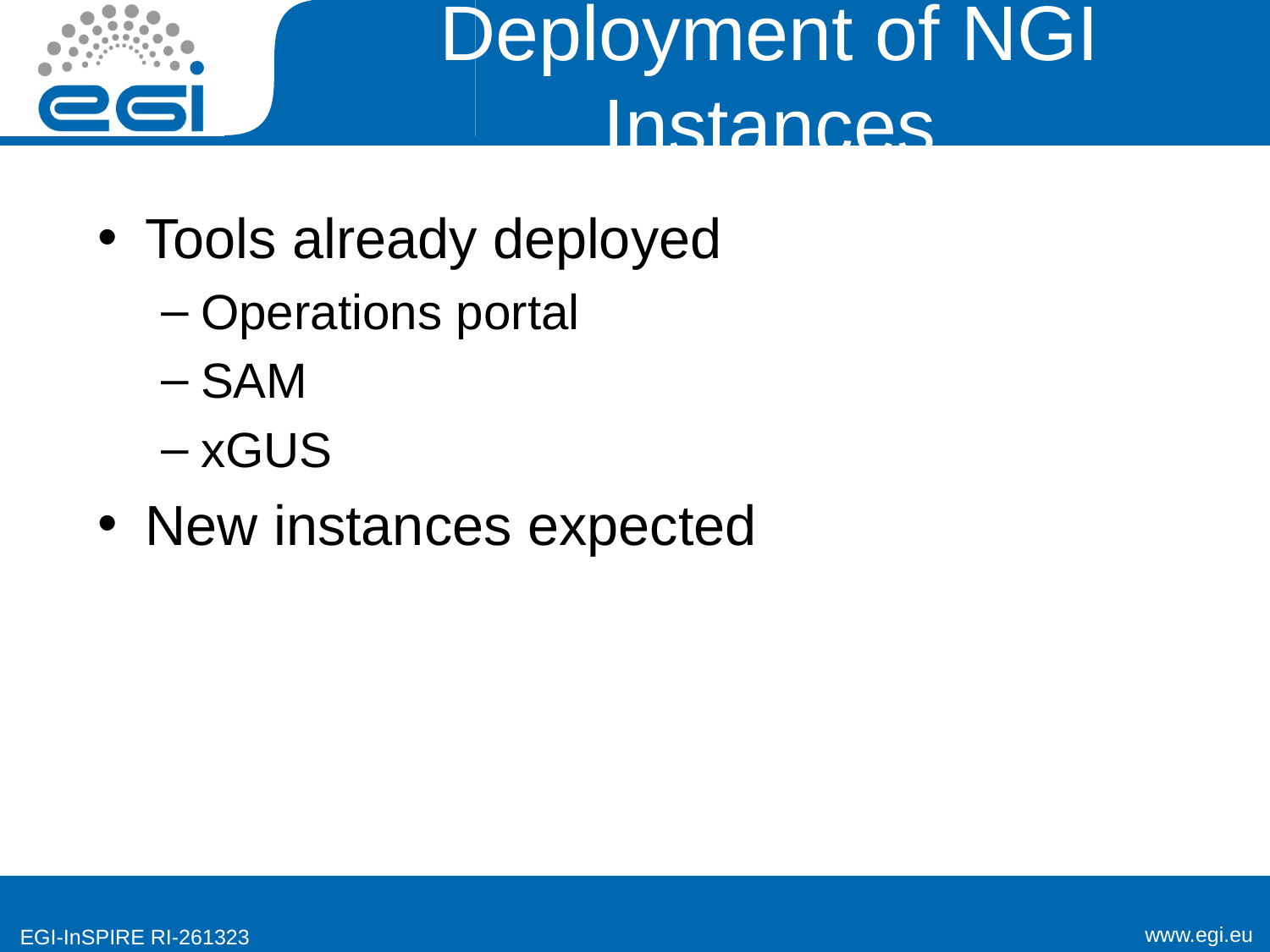

# Deployment of NGI Instances
Tools already deployed
Operations portal
SAM
xGUS
New instances expected